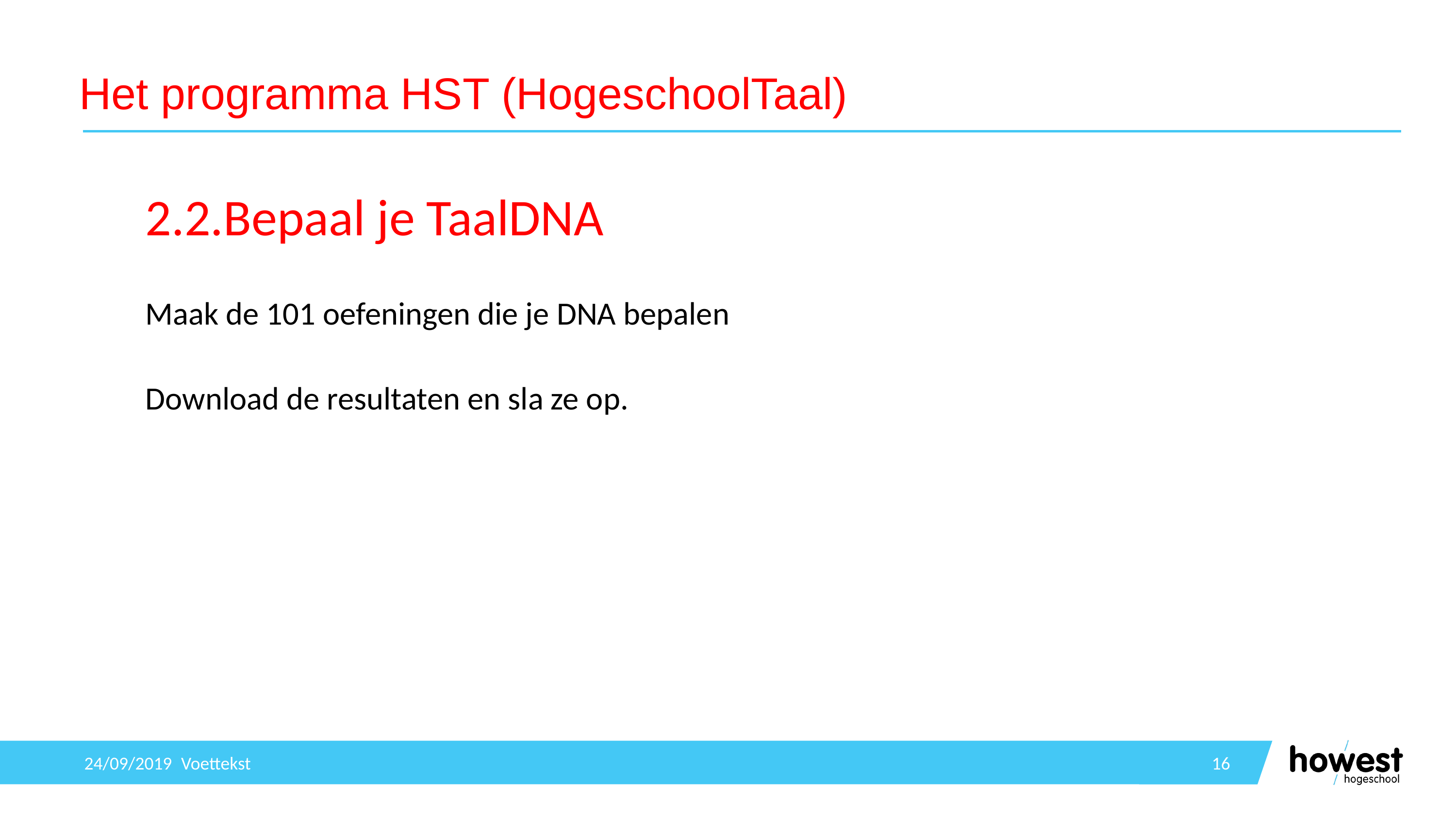

# Het programma HST (HogeschoolTaal)
2.2.Bepaal je TaalDNA

Maak de 101 oefeningen die je DNA bepalen

Download de resultaten en sla ze op.

24/09/2019
Voettekst
16